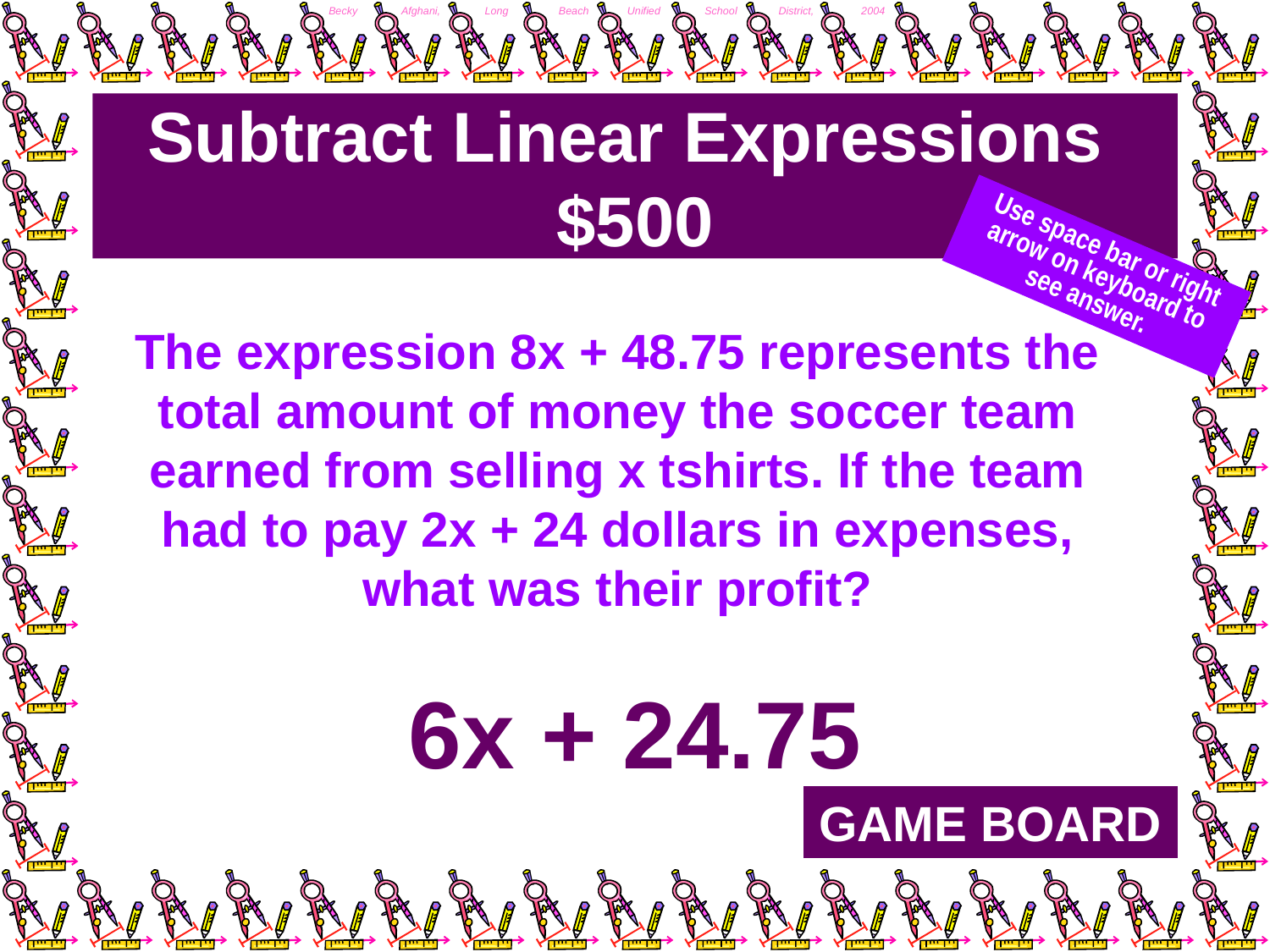

# Subtract Linear Expressions $500
Use space bar or right arrow on keyboard to see answer.
The expression 8x + 48.75 represents the total amount of money the soccer team earned from selling x tshirts. If the team had to pay 2x + 24 dollars in expenses, what was their profit?
6x + 24.75
GAME BOARD